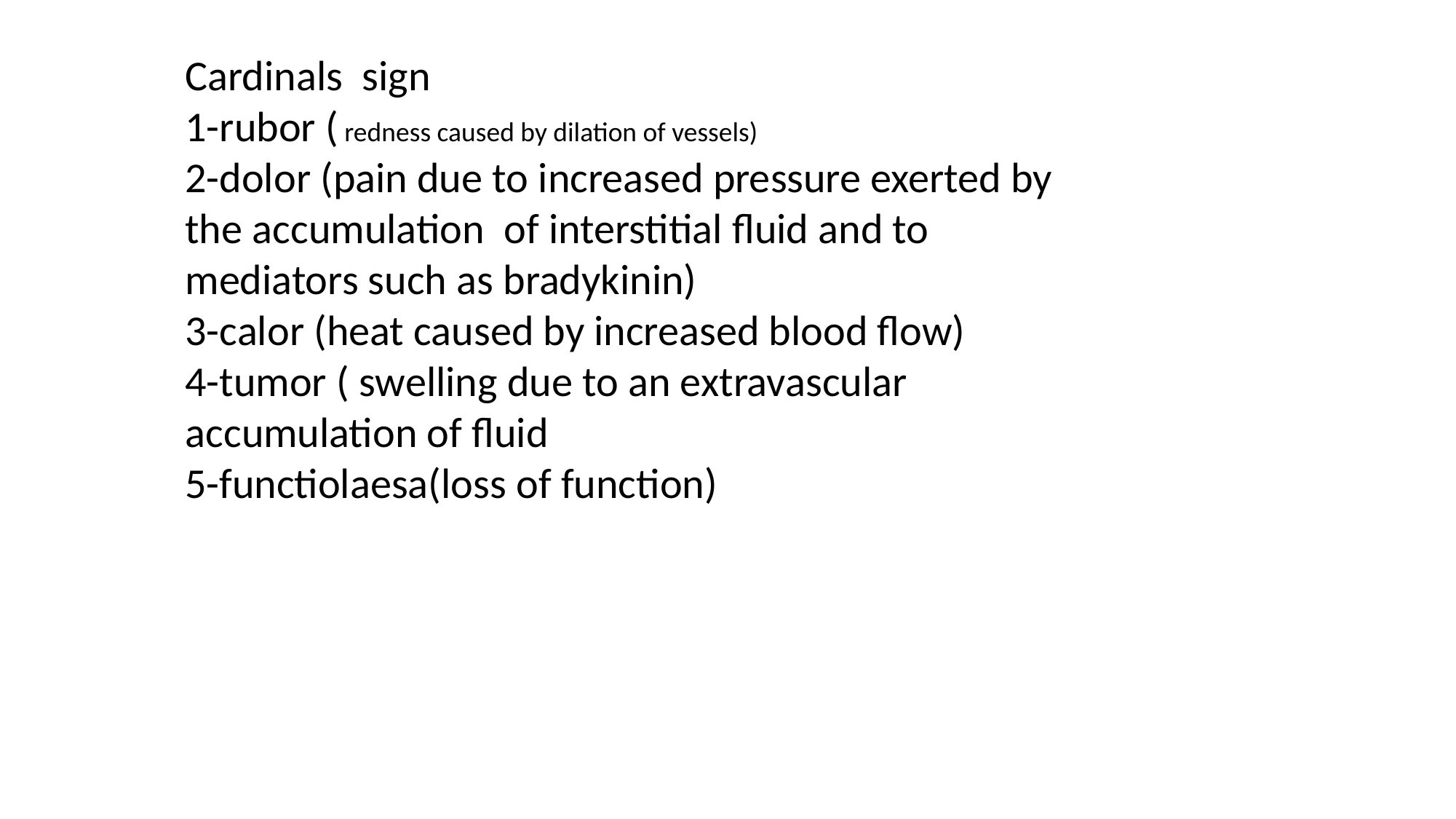

Cardinals  sign
1-rubor ( redness caused by dilation of vessels)
2-dolor (pain due to increased pressure exerted by the accumulation  of interstitial fluid and to mediators such as bradykinin)
3-calor (heat caused by increased blood flow)
4-tumor ( swelling due to an extravascular accumulation of fluid
5-functiolaesa(loss of function)